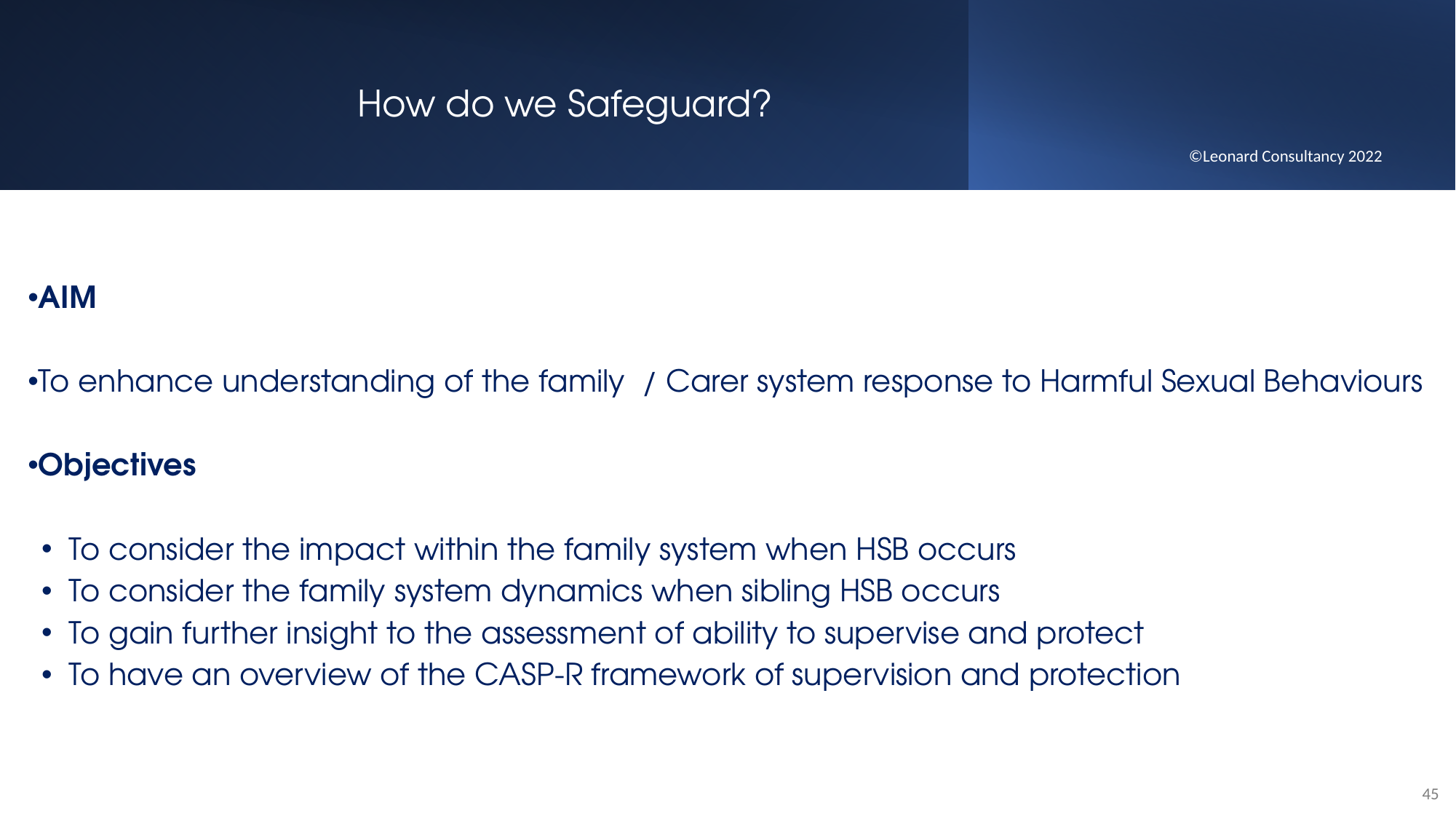

How do we Safeguard?
©Leonard Consultancy 2022
AIM

To enhance understanding of the family  / Carer system response to Harmful Sexual Behaviours

Objectives

To consider the impact within the family system when HSB occurs
To consider the family system dynamics when sibling HSB occurs
To gain further insight to the assessment of ability to supervise and protect
To have an overview of the CASP-R framework of supervision and protection

45